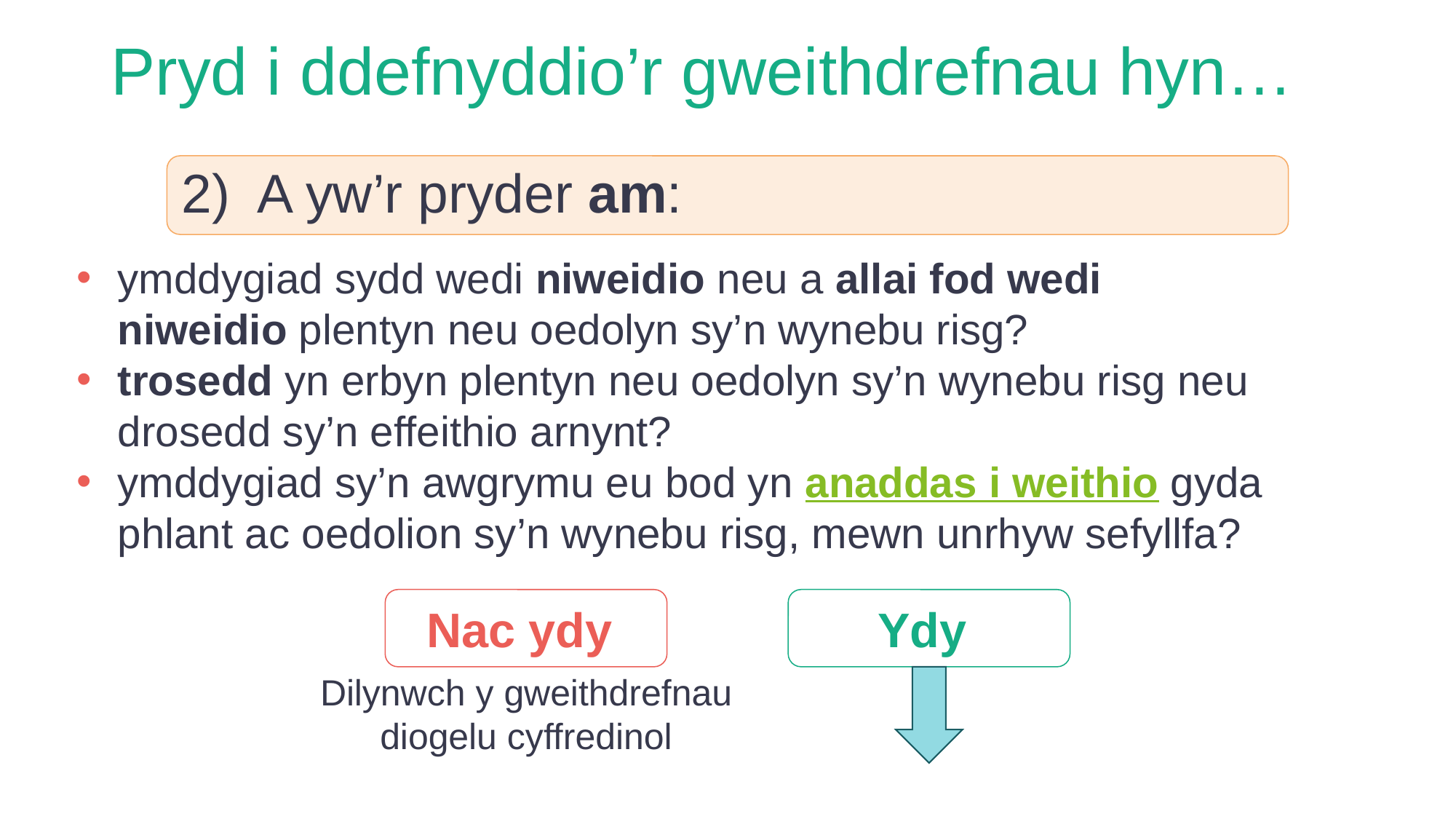

# Pryd i ddefnyddio’r gweithdrefnau hyn…
2)  A yw’r pryder am:
ymddygiad sydd wedi niweidio neu a allai fod wedi niweidio plentyn neu oedolyn sy’n wynebu risg?
trosedd yn erbyn plentyn neu oedolyn sy’n wynebu risg neu drosedd sy’n effeithio arnynt?
ymddygiad sy’n awgrymu eu bod yn anaddas i weithio gyda phlant ac oedolion sy’n wynebu risg, mewn unrhyw sefyllfa?

Nac ydy
Ydy

Dilynwch y gweithdrefnau diogelu cyffredinol